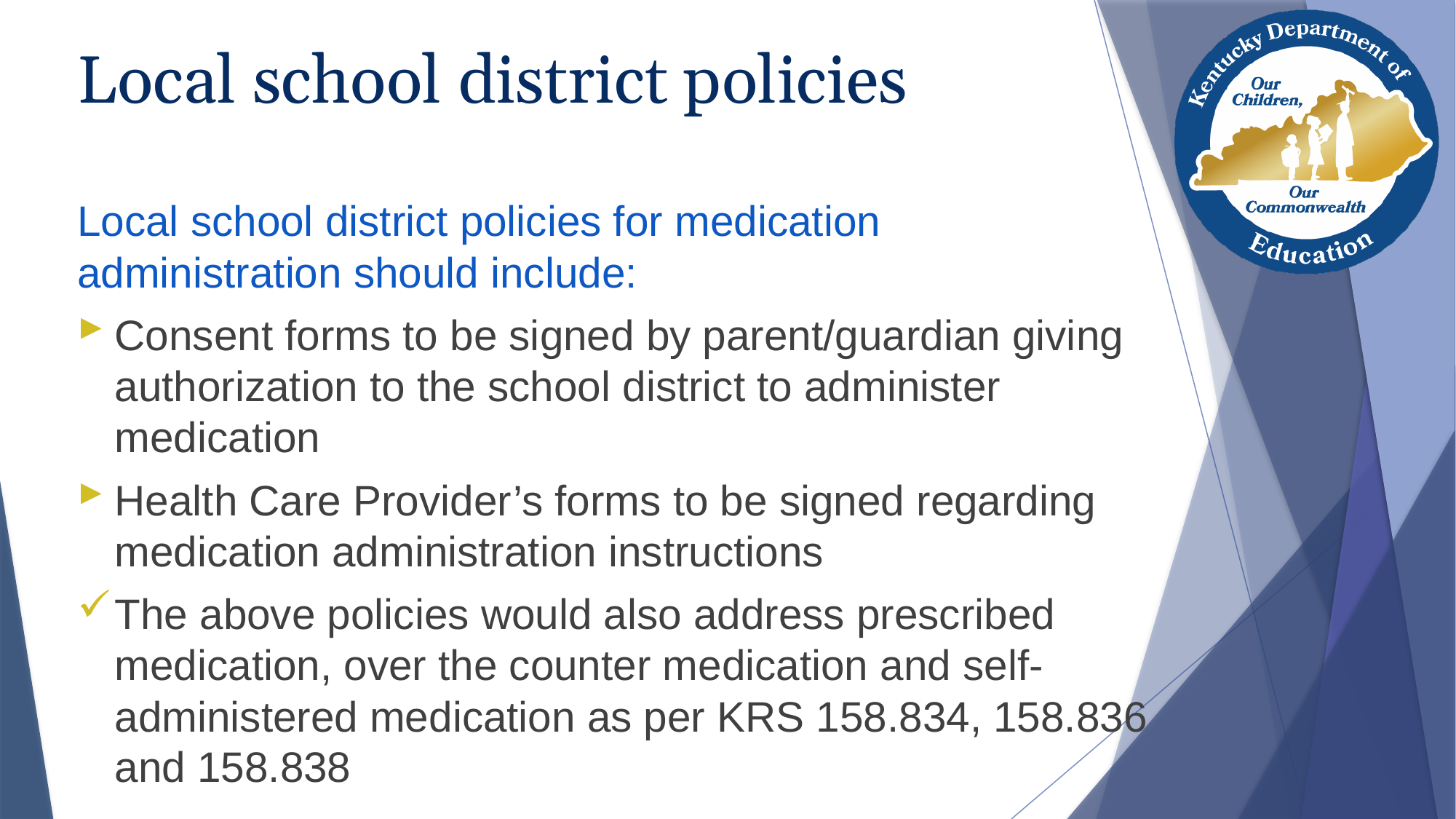

# Local school district policies
Local school district policies for medication administration should include:
Consent forms to be signed by parent/guardian giving authorization to the school district to administer medication
Health Care Provider’s forms to be signed regarding medication administration instructions
The above policies would also address prescribed medication, over the counter medication and self-administered medication as per KRS 158.834, 158.836 and 158.838